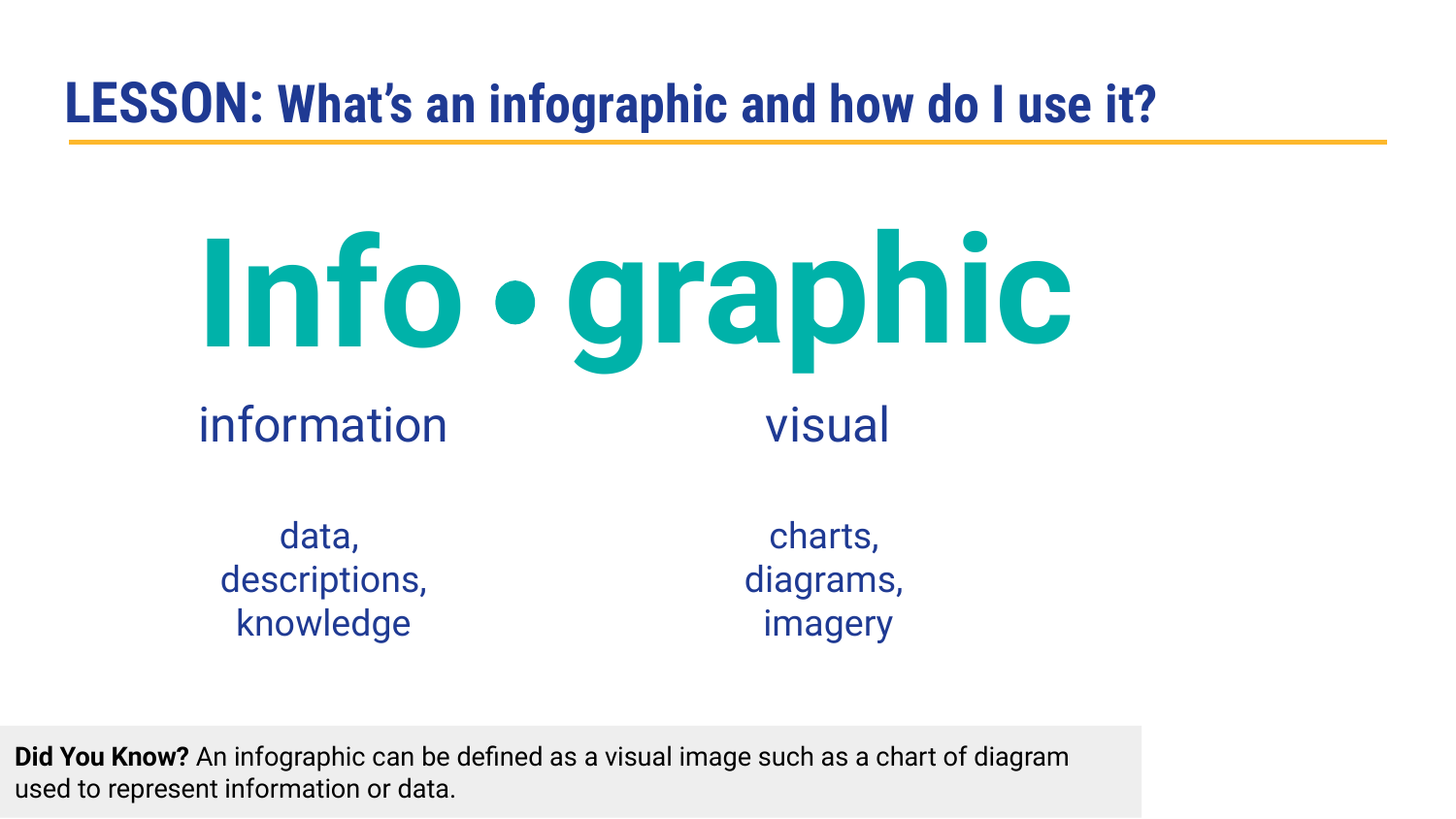

# LESSON: What’s an infographic and how do I use it?
graphic
Info

information
visual
data,
descriptions, knowledge
charts,
diagrams,
imagery
Did You Know? An infographic can be defined as a visual image such as a chart of diagram used to represent information or data.